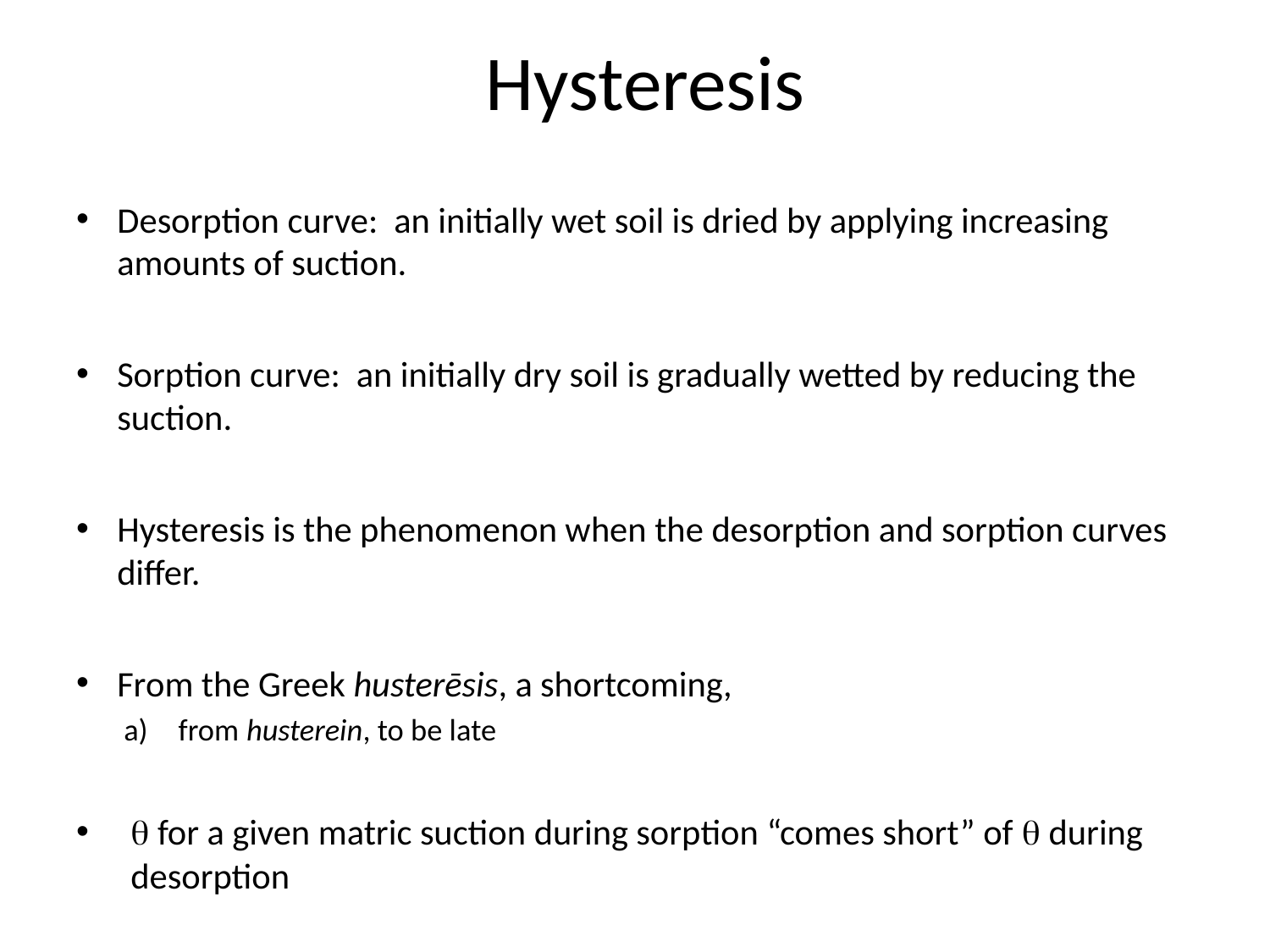

# Hysteresis
Desorption curve:  an initially wet soil is dried by applying increasing amounts of suction.

Sorption curve:  an initially dry soil is gradually wetted by reducing the suction.

Hysteresis is the phenomenon when the desorption and sorption curves differ.

From the Greek husterēsis, a shortcoming,
from husterein, to be late

θ for a given matric suction during sorption “comes short” of θ during desorption